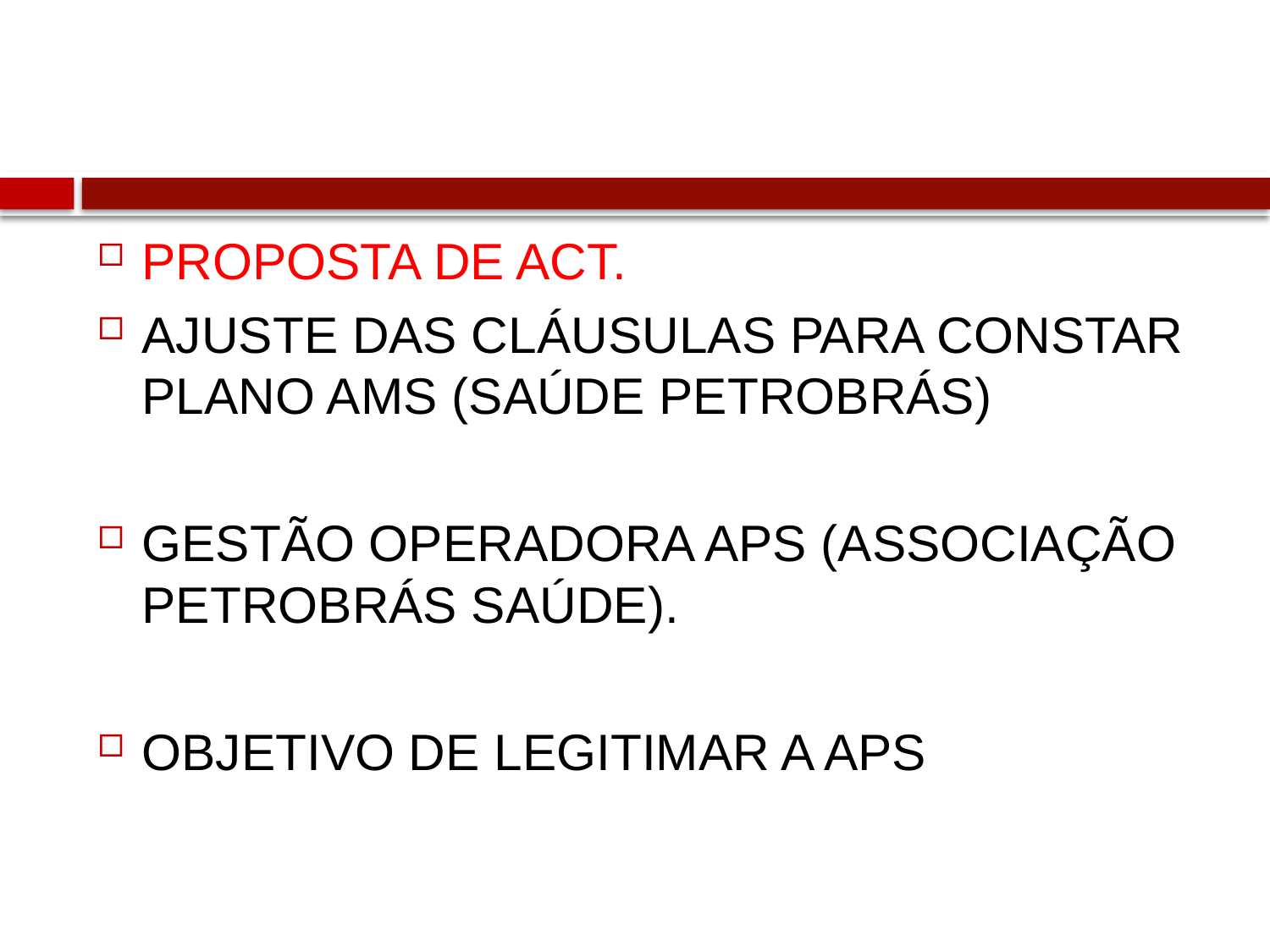

# 3AMS CX ACT3acPRO3POSTA DE ACT t3
PROPOSTA DE ACT.
AJUSTE DAS CLÁUSULAS PARA CONSTAR PLANO AMS (SAÚDE PETROBRÁS)

GESTÃO OPERADORA APS (ASSOCIAÇÃO PETROBRÁS SAÚDE).

OBJETIVO DE LEGITIMAR A APS